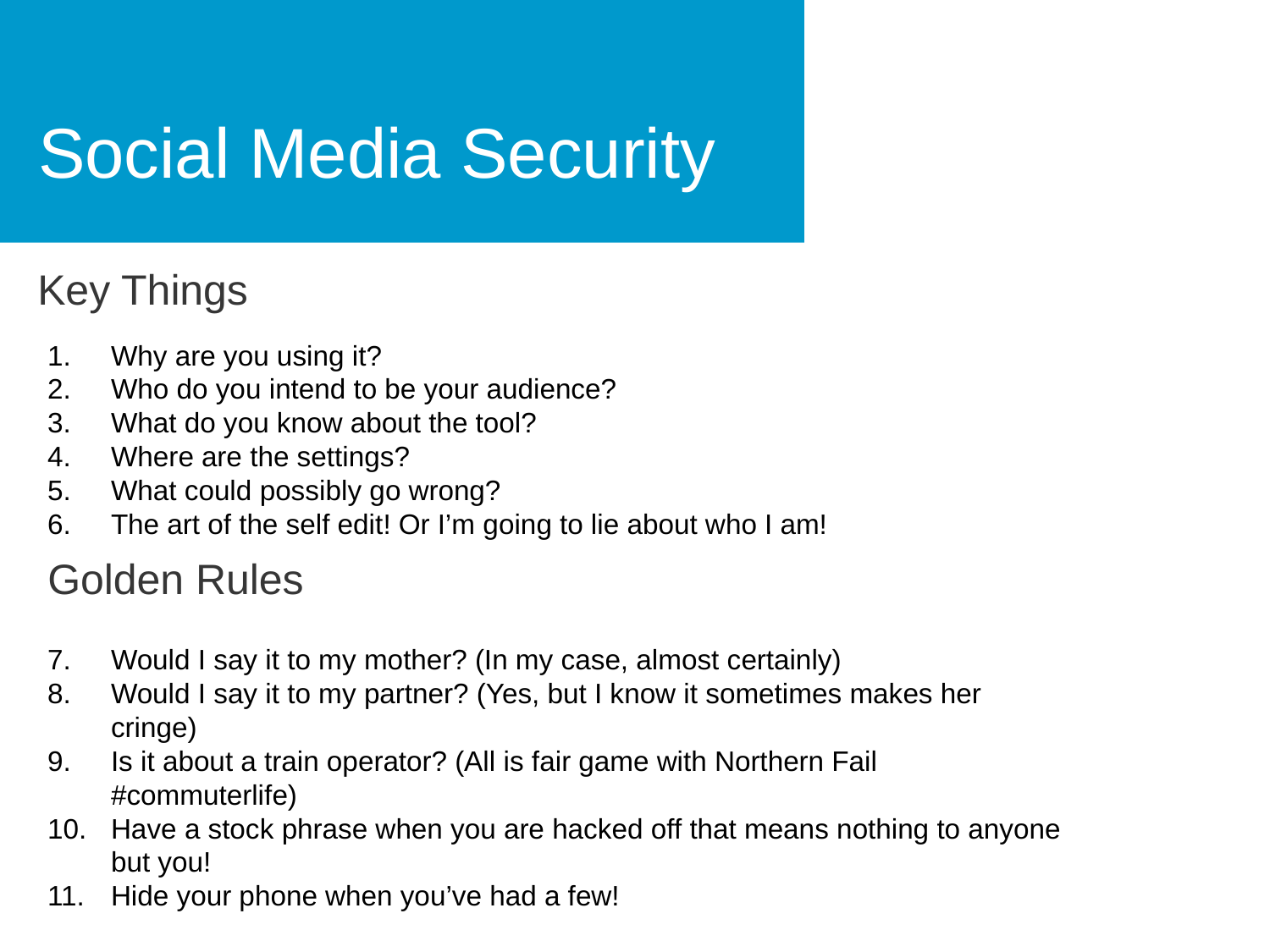

# Social Media Security
Key Things
Why are you using it?
Who do you intend to be your audience?
What do you know about the tool?
Where are the settings?
What could possibly go wrong?
The art of the self edit! Or I’m going to lie about who I am!

Would I say it to my mother? (In my case, almost certainly)
Would I say it to my partner? (Yes, but I know it sometimes makes her cringe)
Is it about a train operator? (All is fair game with Northern Fail #commuterlife)
Have a stock phrase when you are hacked off that means nothing to anyone but you!
Hide your phone when you’ve had a few!

Golden Rules